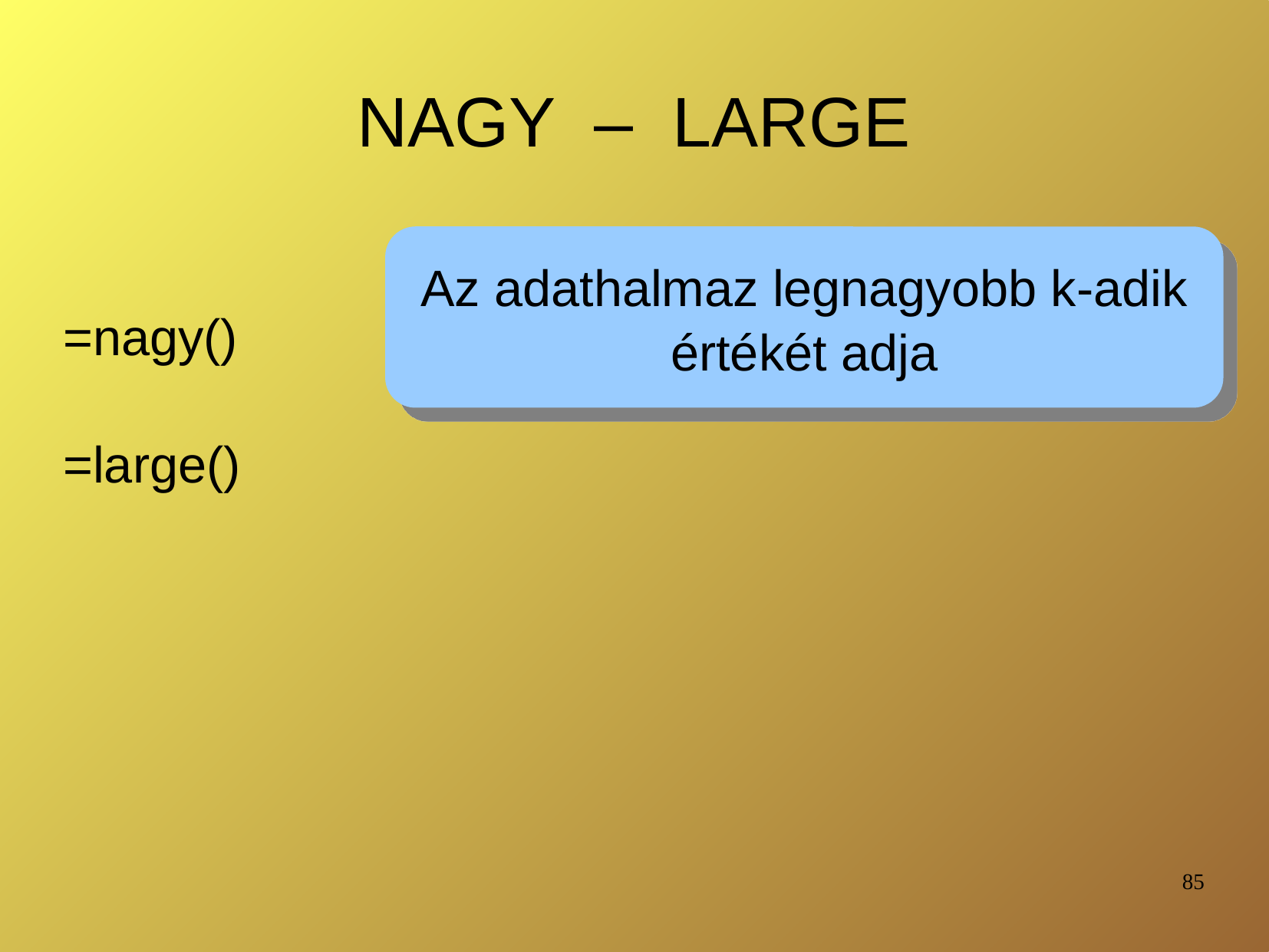

# NAGY  –  LARGE
Az adathalmaz legnagyobb k-adik
értékét adja
=nagy()

=large()
85